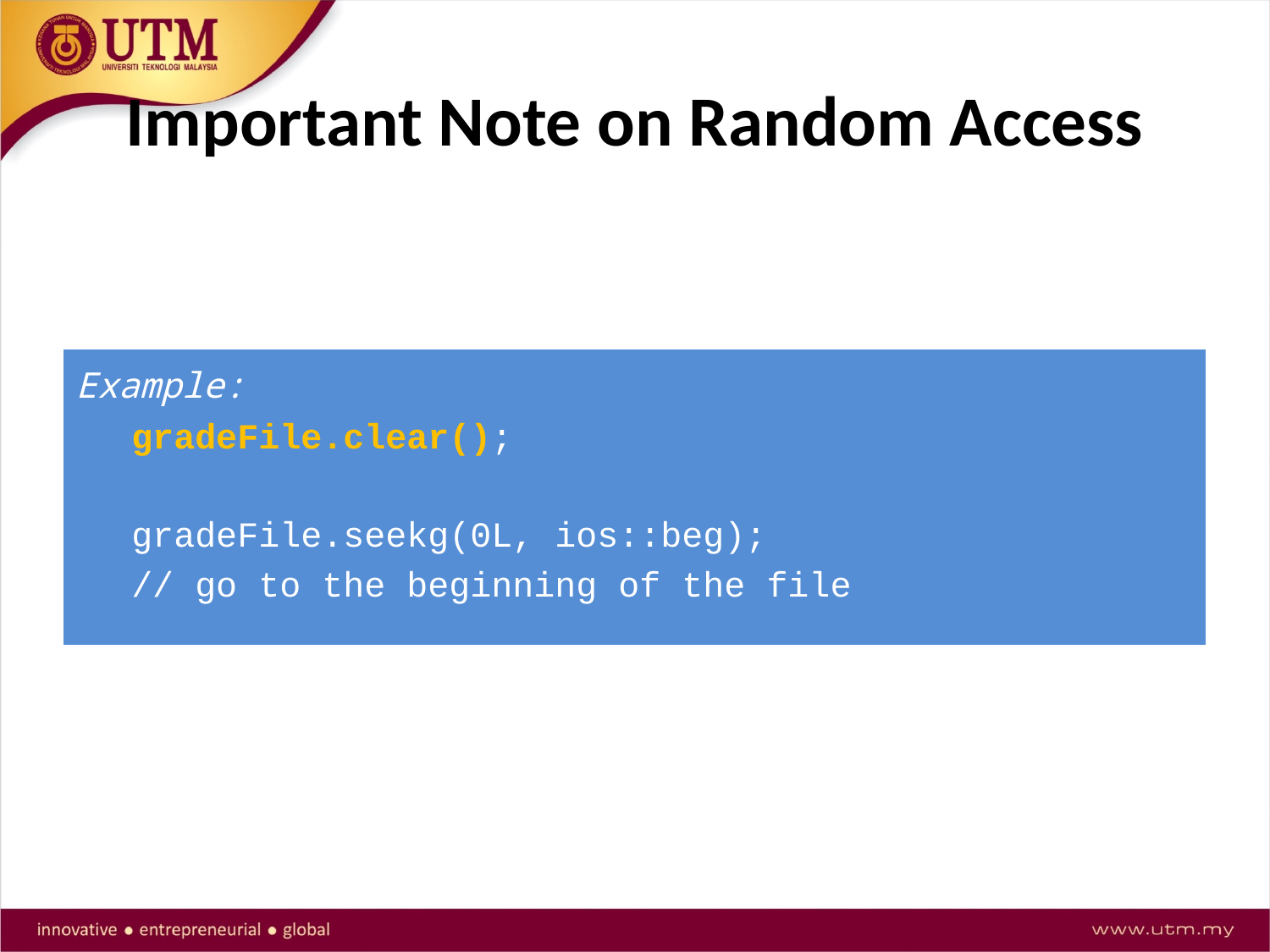

# Important Note on Random Access
If eof is true, it must be cleared before seekg or seekp:
Example:
gradeFile.clear();

gradeFile.seekg(0L, ios::beg);
// go to the beginning of the file